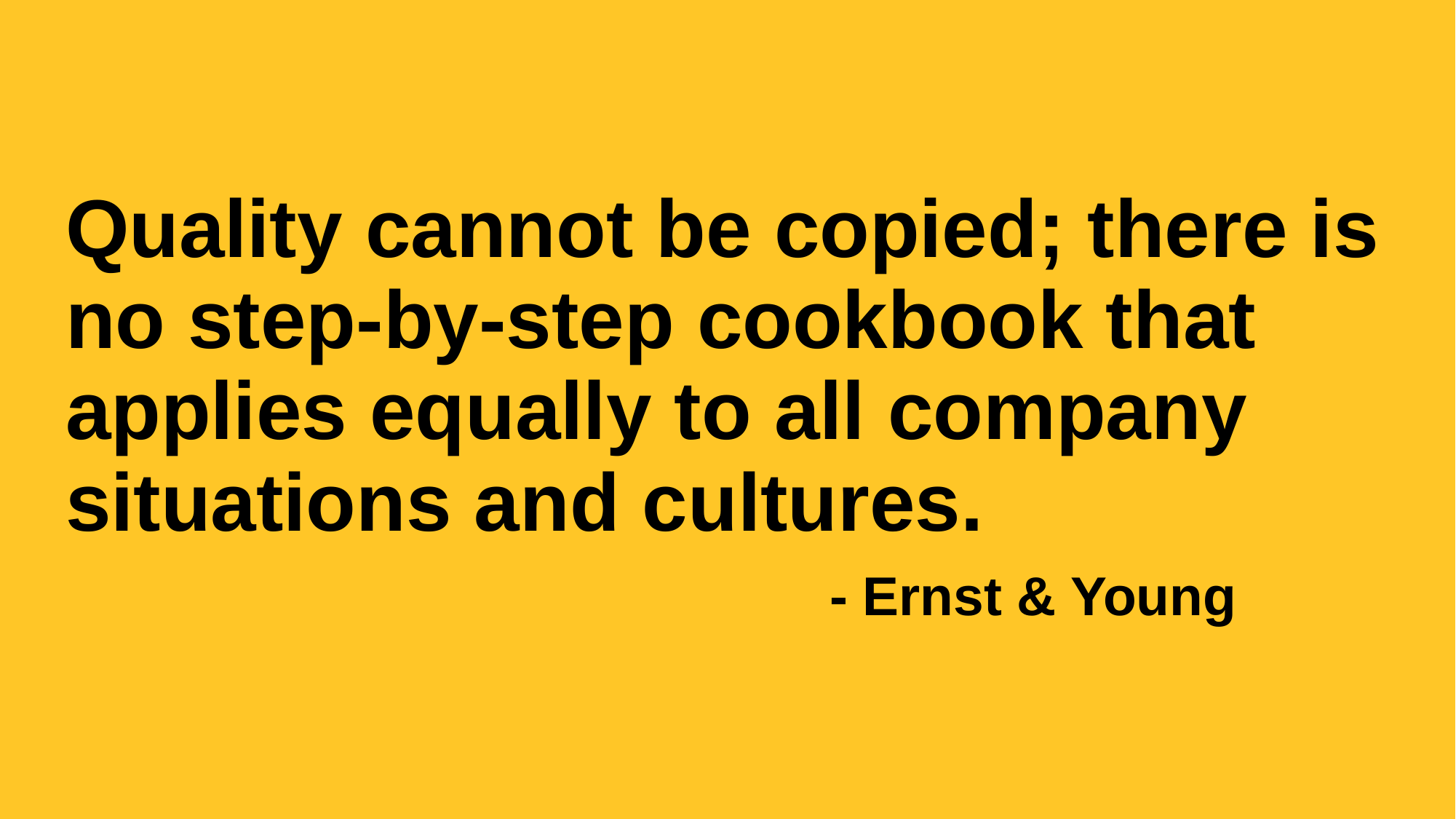

Quality cannot be copied; there is no step-by-step cookbook that applies equally to all company situations and cultures.
							- Ernst & Young